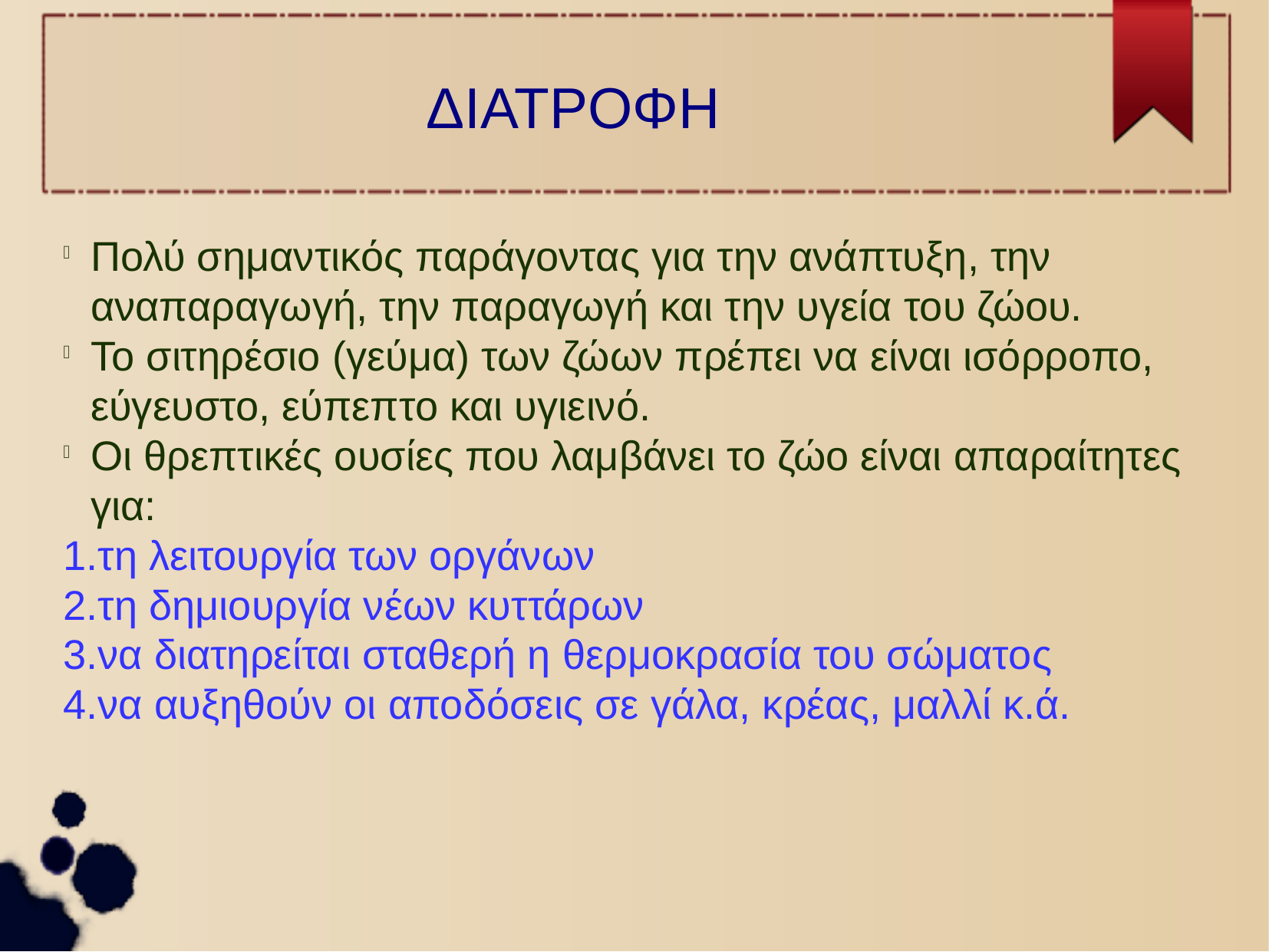

ΔΙΑΤΡΟΦΗ
Πολύ σημαντικός παράγοντας για την ανάπτυξη, την αναπαραγωγή, την παραγωγή και την υγεία του ζώου.
Το σιτηρέσιο (γεύμα) των ζώων πρέπει να είναι ισόρροπο, εύγευστο, εύπεπτο και υγιεινό.
Οι θρεπτικές ουσίες που λαμβάνει το ζώο είναι απαραίτητες για:
τη λειτουργία των οργάνων
τη δημιουργία νέων κυττάρων
να διατηρείται σταθερή η θερμοκρασία του σώματος
να αυξηθούν οι αποδόσεις σε γάλα, κρέας, μαλλί κ.ά.